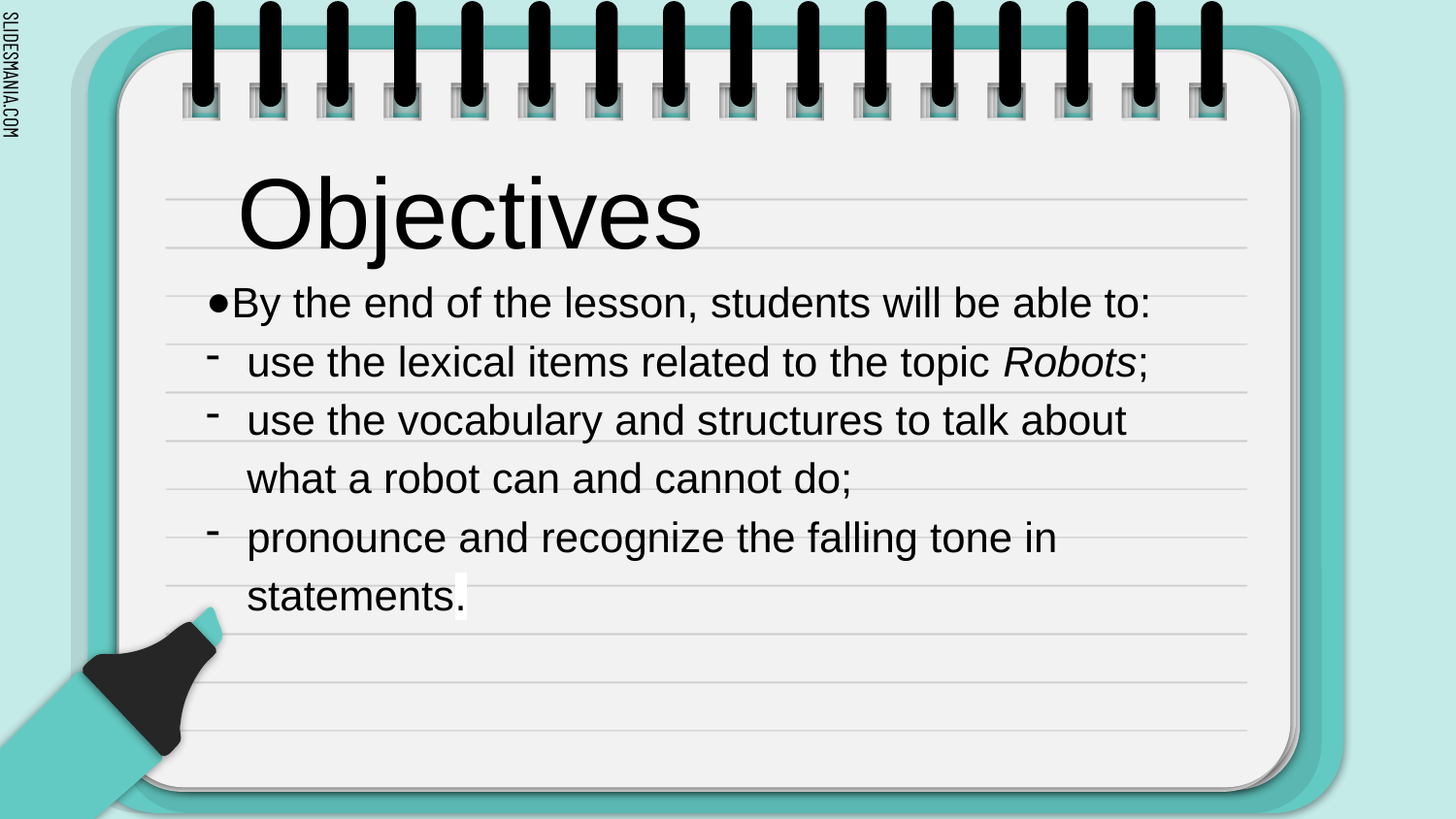

# Objectives
By the end of the lesson, students will be able to:
use the lexical items related to the topic Robots;
use the vocabulary and structures to talk about what a robot can and cannot do;
pronounce and recognize the falling tone in statements.